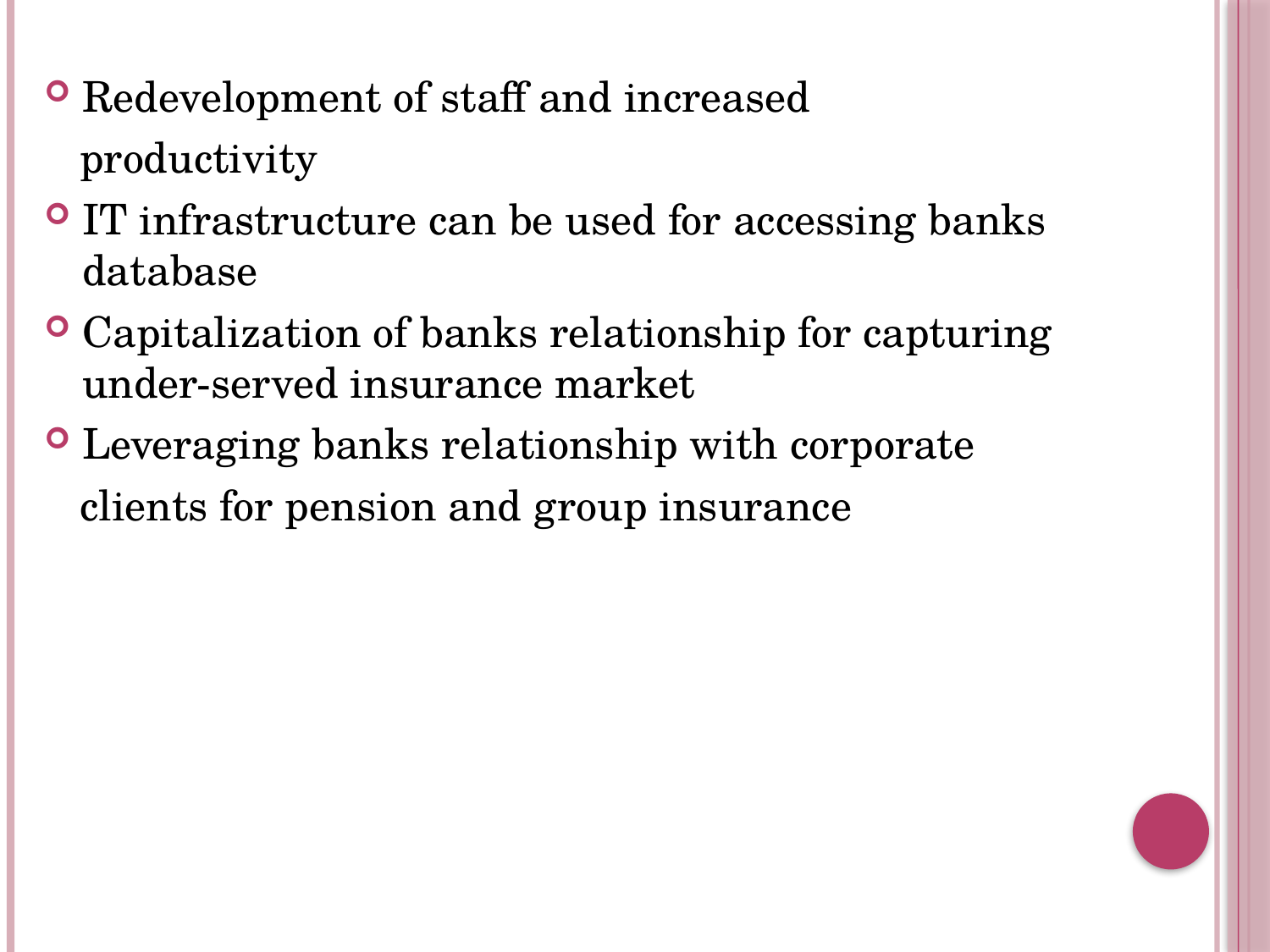

Redevelopment of staff and increased
   productivity
IT infrastructure can be used for accessing banks database
Capitalization of banks relationship for capturing under-served insurance market
Leveraging banks relationship with corporate
   clients for pension and group insurance